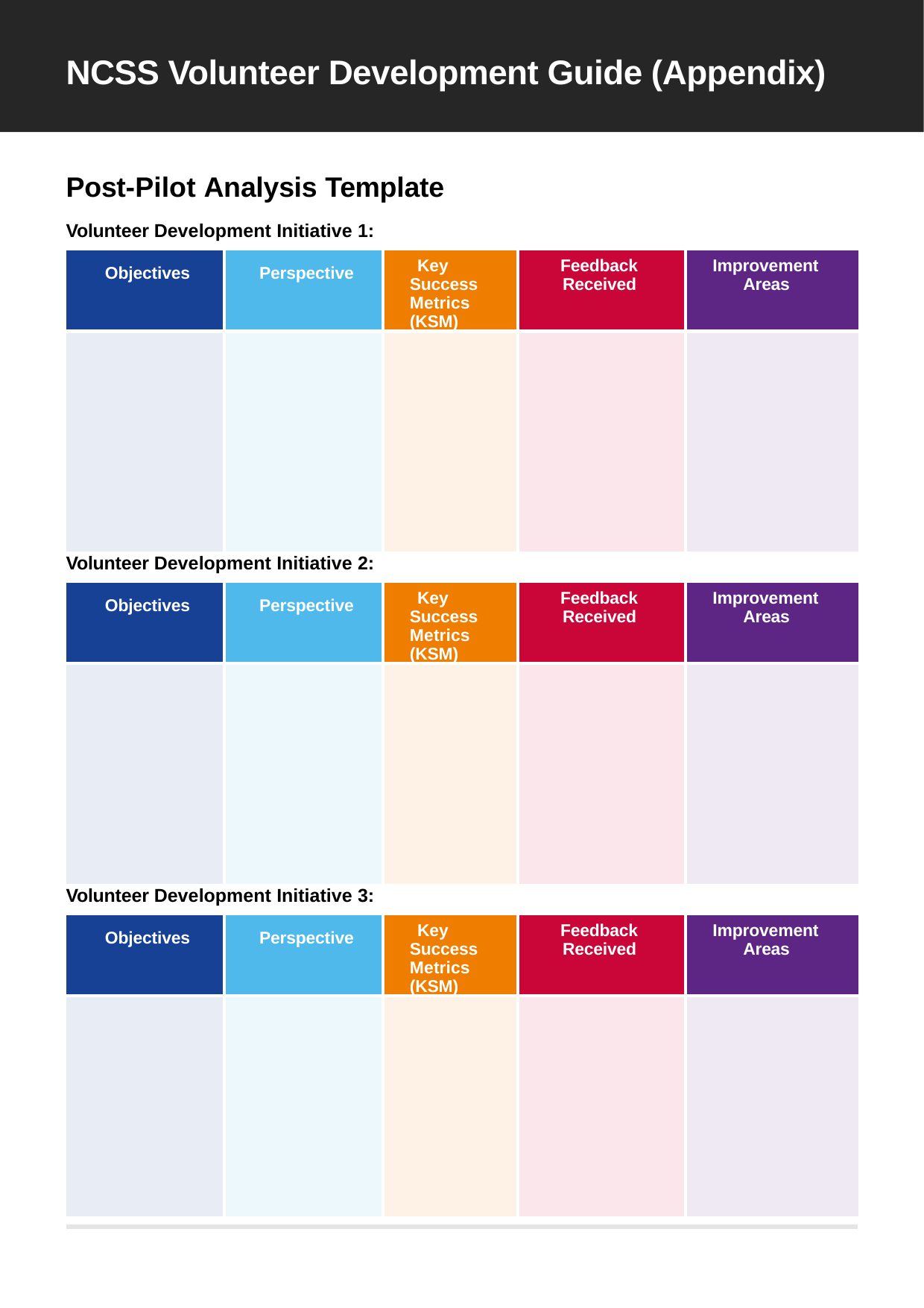

NCSS Volunteer Development Guide (Appendix)
Post-Pilot Analysis Template
Volunteer Development Initiative 1:
| Objectives | Perspective | Key Success Metrics (KSM) | Feedback Received | Improvement Areas |
| --- | --- | --- | --- | --- |
|  |  |  |  |  |
Volunteer Development Initiative 2:
| Objectives | Perspective | Key Success Metrics (KSM) | Feedback Received | Improvement Areas |
| --- | --- | --- | --- | --- |
|  |  |  |  |  |
Volunteer Development Initiative 3:
| Objectives | Perspective | Key Success Metrics (KSM) | Feedback Received | Improvement Areas |
| --- | --- | --- | --- | --- |
|  |  |  |  |  |